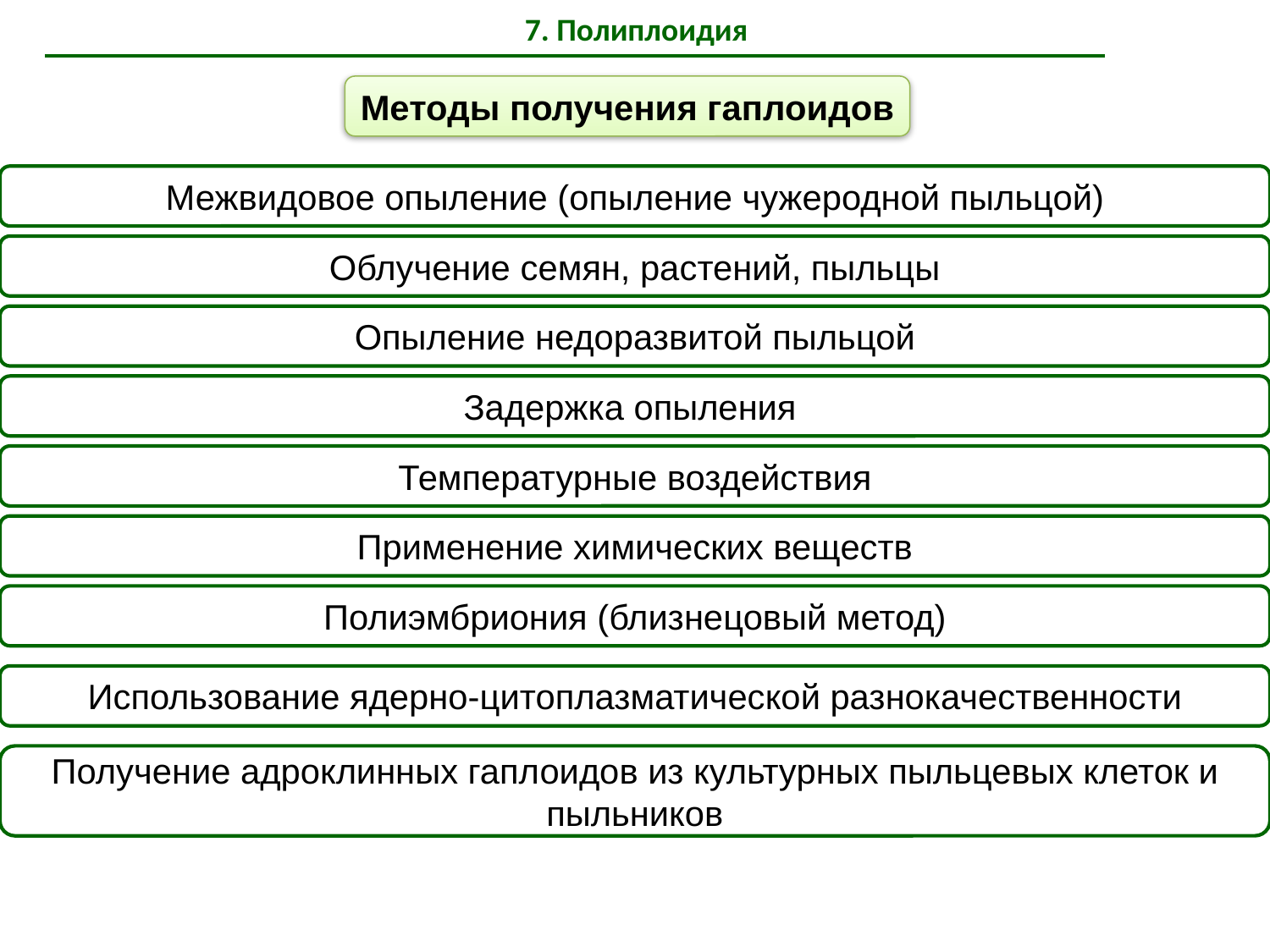

# 7. Полиплоидия
Методы получения гаплоидов
Межвидовое опыление (опыление чужеродной пыльцой)
Облучение семян, растений, пыльцы
Опыление недоразвитой пыльцой
Задержка опыления
Температурные воздействия
Применение химических веществ
Полиэмбриония (близнецовый метод)
Использование ядерно-цитоплазматической разнокачественности
Получение адроклинных гаплоидов из культурных пыльцевых клеток и пыльников